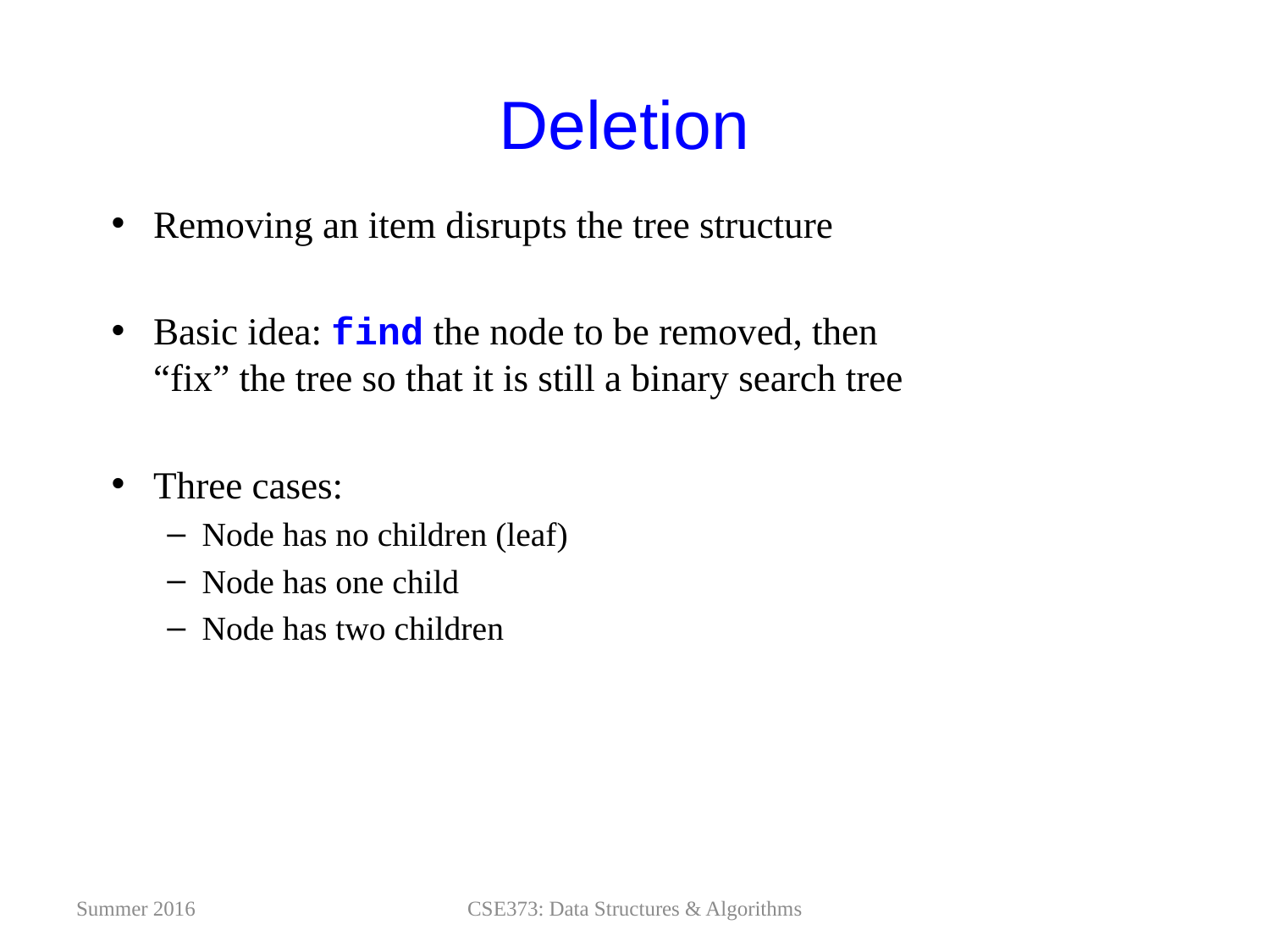

# Deletion
Removing an item disrupts the tree structure

Basic idea: find the node to be removed, then
“fix” the tree so that it is still a binary search tree

Three cases:
Node has no children (leaf)
Node has one child
Node has two children
Summer 2016
CSE373: Data Structures & Algorithms